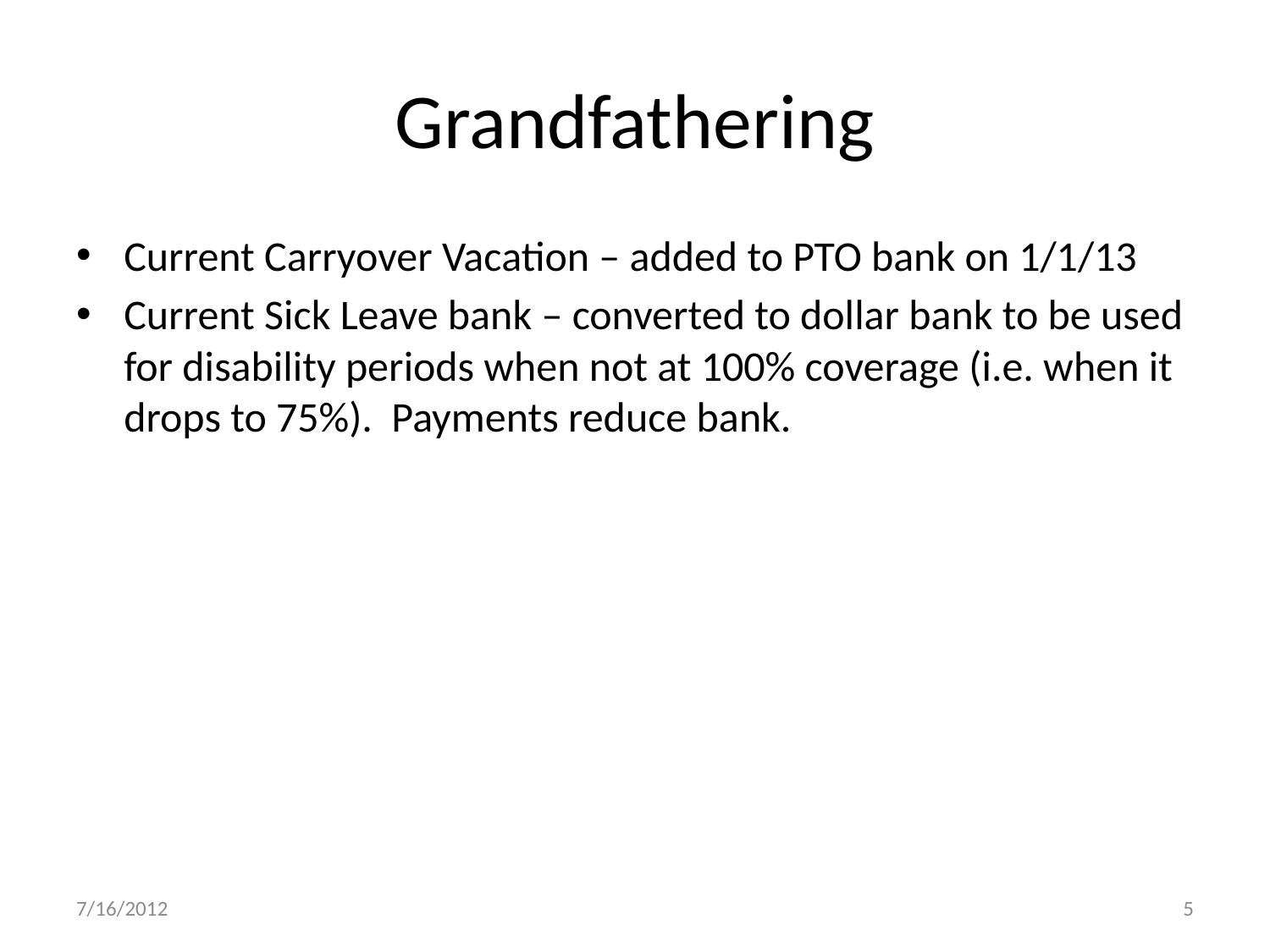

# Grandfathering
Current Carryover Vacation – added to PTO bank on 1/1/13
Current Sick Leave bank – converted to dollar bank to be used for disability periods when not at 100% coverage (i.e. when it drops to 75%).  Payments reduce bank.
7/16/2012
5